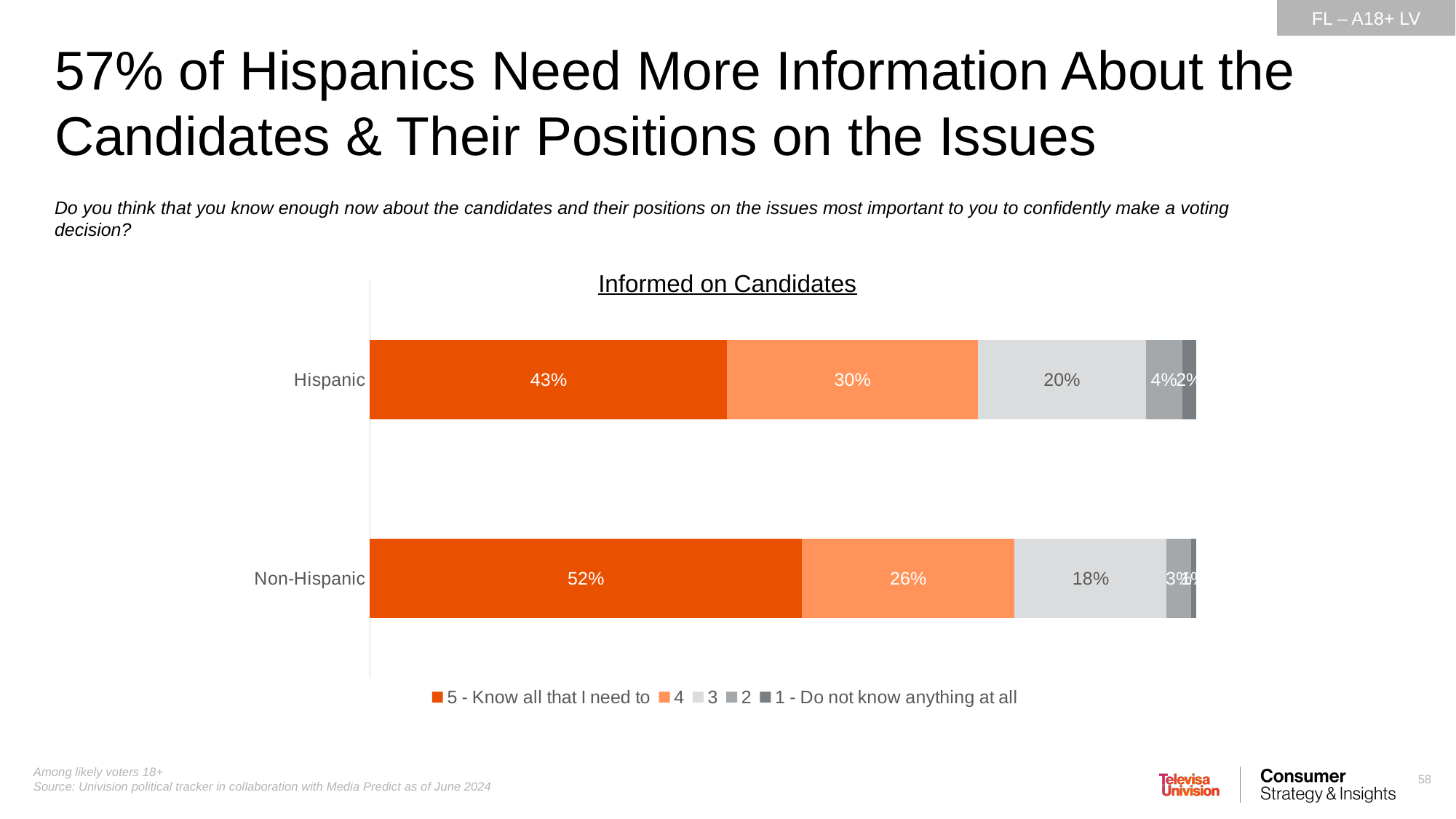

57% of Hispanics Need More Information About the Candidates & Their Positions on the Issues
Do you think that you know enough now about the candidates and their positions on the issues most important to you to confidently make a voting decision?
Informed on Candidates

### Chart

| Category | 5 - Know all that I need to | 4 | 3 | 2 | 1 - Do not know anything at all |
|---|---|---|---|---|---|
| Hispanic | 0.4325974895514154 | 0.3033023666586496 | 0.2034939374115054 | 0.04386052353666035 | 0.01674568284176873 |
| Non-Hispanic | 0.5229427450678354 | 0.2575548388912532 | 0.18403087195618 | 0.02949405231105684 | 0.005977491773674293 |